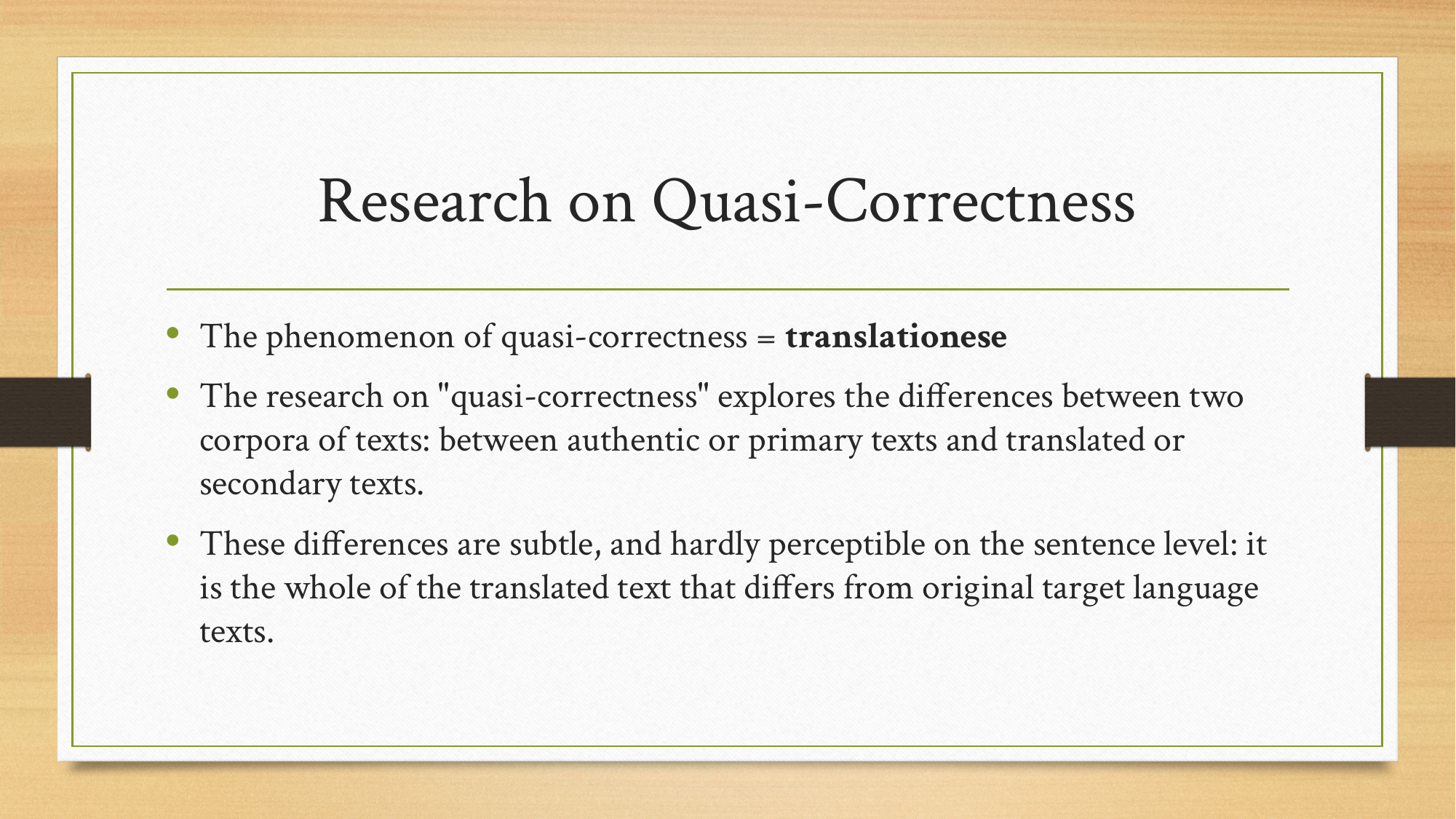

# Research on Quasi-Correctness
The phenomenon of quasi-correctness = translationese
The research on "quasi-correctness" explores the differences between two corpora of texts: between authentic or primary texts and translated or secondary texts.
These differences are subtle, and hardly perceptible on the sentence level: it is the whole of the translated text that differs from original target language texts.